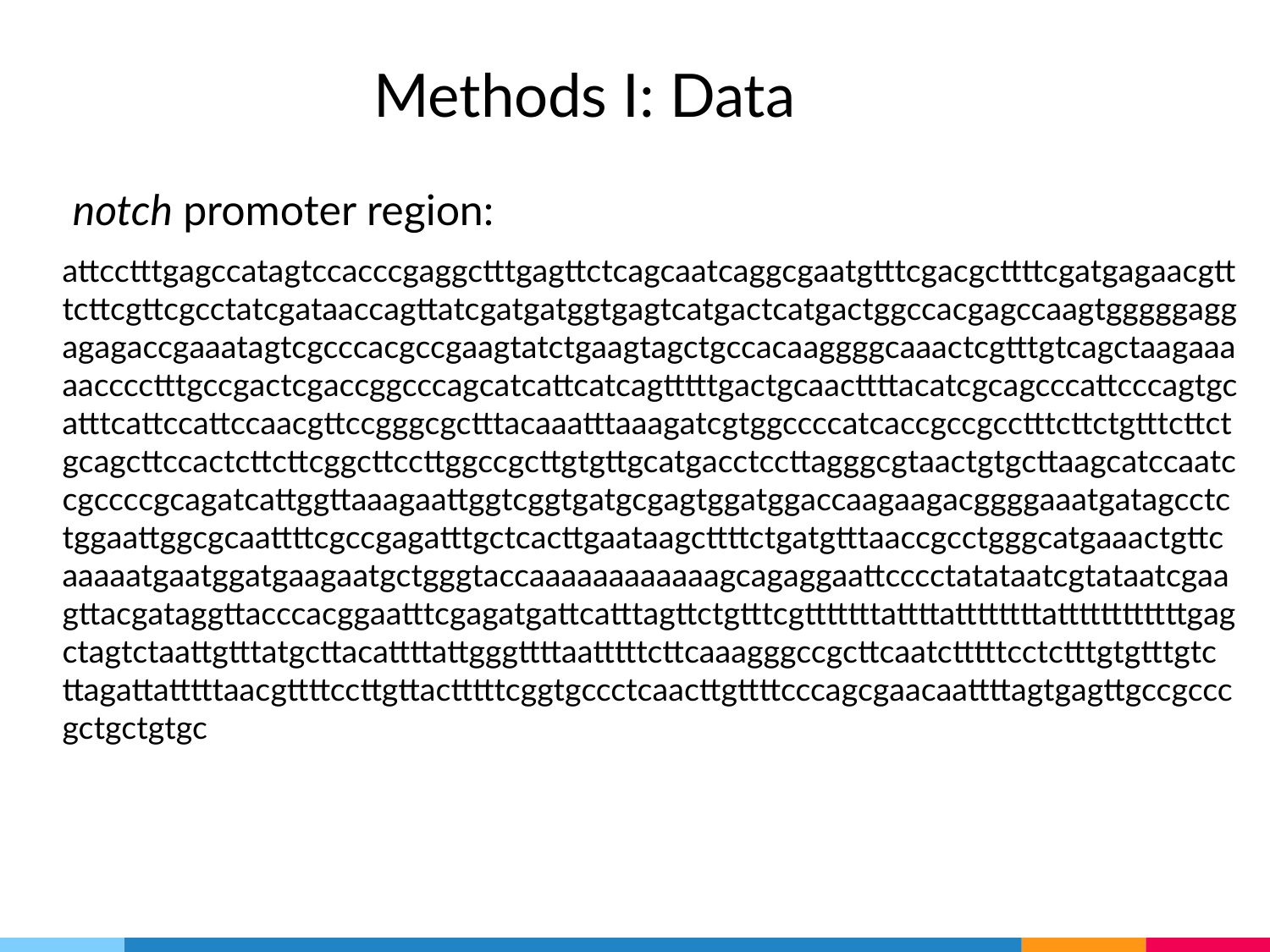

# Methods I: Data
notch promoter region:
attcctttgagccatagtccacccgaggctttgagttctcagcaatcaggcgaatgtttcgacgcttttcgatgagaacgtttcttcgttcgcctatcgataaccagttatcgatgatggtgagtcatgactcatgactggccacgagccaagtgggggaggagagaccgaaatagtcgcccacgccgaagtatctgaagtagctgccacaaggggcaaactcgtttgtcagctaagaaaaacccctttgccgactcgaccggcccagcatcattcatcagtttttgactgcaacttttacatcgcagcccattcccagtgcatttcattccattccaacgttccgggcgctttacaaatttaaagatcgtggccccatcaccgccgcctttcttctgtttcttctgcagcttccactcttcttcggcttccttggccgcttgtgttgcatgacctccttagggcgtaactgtgcttaagcatccaatccgccccgcagatcattggttaaagaattggtcggtgatgcgagtggatggaccaagaagacggggaaatgatagcctctggaattggcgcaattttcgccgagatttgctcacttgaataagcttttctgatgtttaaccgcctgggcatgaaactgttcaaaaatgaatggatgaagaatgctgggtaccaaaaaaaaaaaagcagaggaattcccctatataatcgtataatcgaagttacgataggttacccacggaatttcgagatgattcatttagttctgtttcgtttttttattttattttttttattttttttttttgagctagtctaattgtttatgcttacattttattgggttttaatttttcttcaaagggccgcttcaatctttttcctctttgtgtttgtcttagattatttttaacgttttccttgttactttttcggtgccctcaacttgttttcccagcgaacaattttagtgagttgccgcccgctgctgtgc